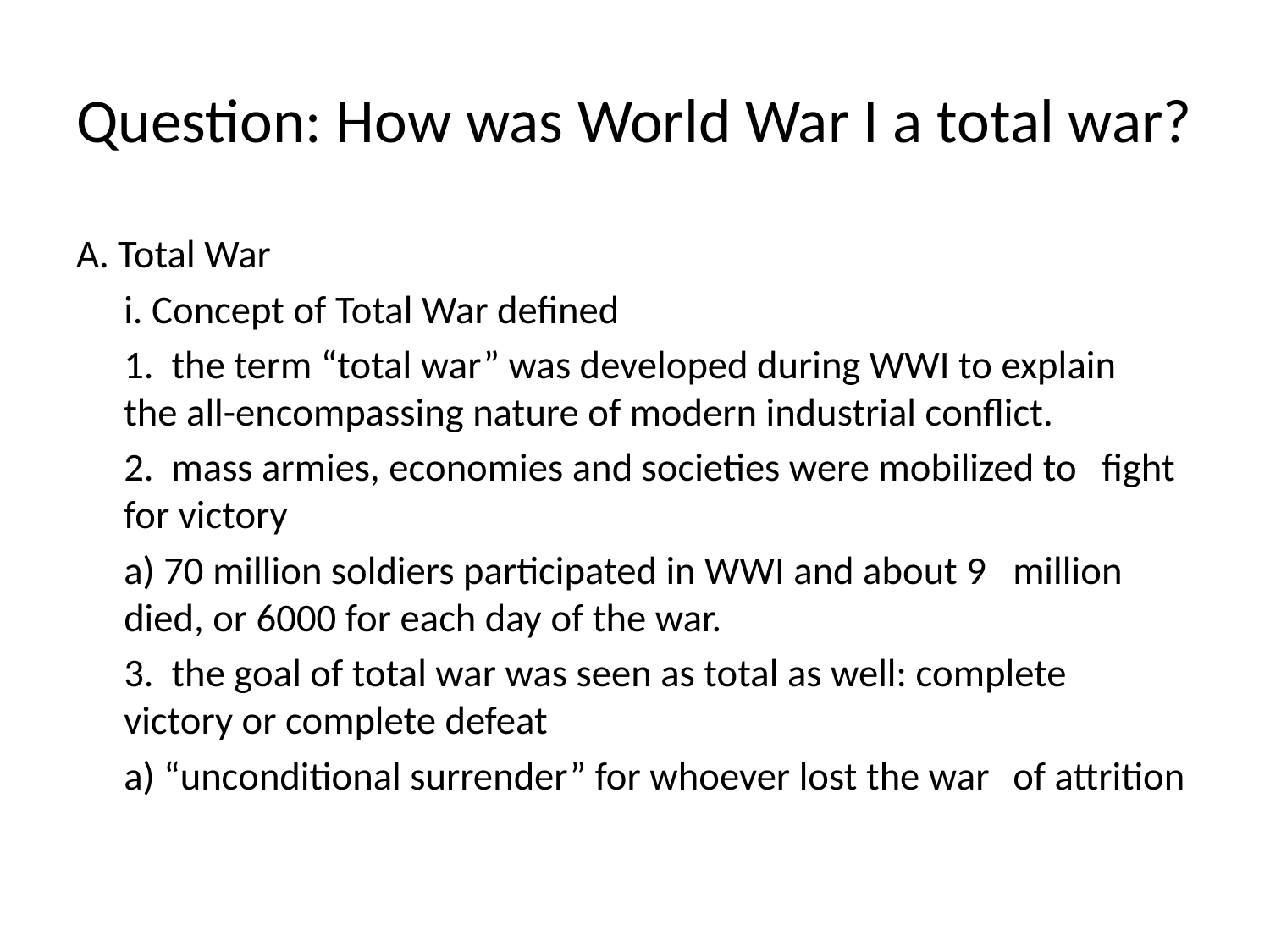

# Question: How was World War I a total war?
A. Total War
	i. Concept of Total War defined
		1.  the term “total war” was developed during WWI to explain 	the all-encompassing nature of modern industrial conflict.
		2.  mass armies, economies and societies were mobilized to 	fight for victory
			a) 70 million soldiers participated in WWI and about 9 		million died, or 6000 for each day of the war.
		3.  the goal of total war was seen as total as well: complete 	victory or complete defeat
			a) “unconditional surrender” for whoever lost the war 		of attrition